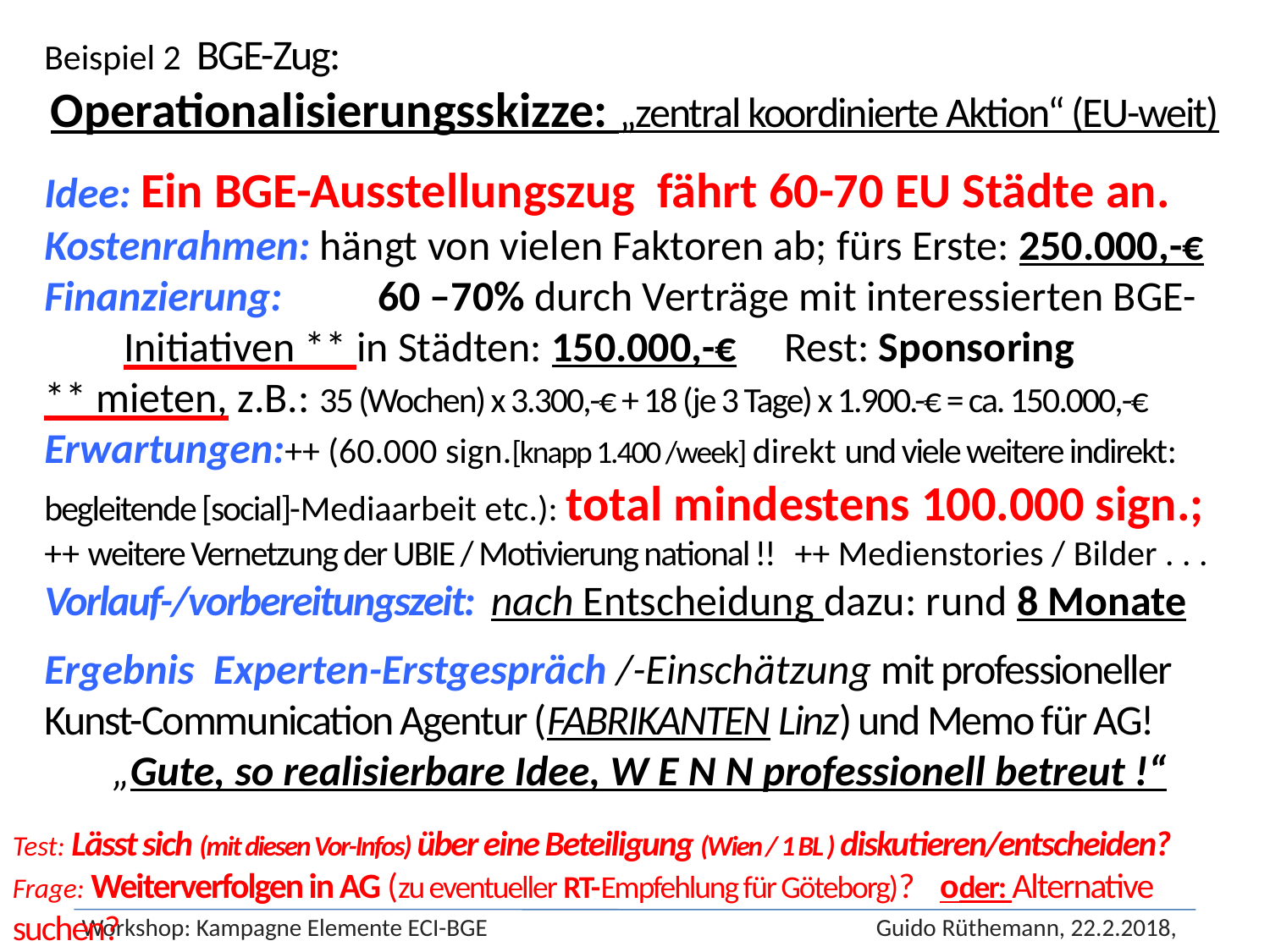

Beispiel 2  BGE-Zug:
Operationalisierungsskizze: „zentral koordinierte Aktion“ (EU-weit)

Idee: Ein BGE-Ausstellungszug  fährt 60-70 EU Städte an.
Kostenrahmen: hängt von vielen Faktoren ab; fürs Erste: 250.000,-€
Finanzierung: 	60 –70% durch Verträge mit interessierten BGE- Initiativen ** in Städten: 150.000,-€     Rest: Sponsoring
** mieten, z.B.: 35 (Wochen) x 3.300,-€ + 18 (je 3 Tage) x 1.900.-€ = ca. 150.000,-€
Erwartungen:++ (60.000 sign.[knapp 1.400 /week] direkt und viele weitere indirekt: begleitende [social]-Mediaarbeit etc.): total mindestens 100.000 sign.;  ++ weitere Vernetzung der UBIE / Motivierung national !!   ++ Medienstories / Bilder . . .
Vorlauf-/vorbereitungszeit:  nach Entscheidung dazu: rund 8 Monate
Ergebnis  Experten-Erstgespräch /-Einschätzung mit professioneller Kunst-Communication Agentur (FABRIKANTEN Linz) und Memo für AG!
 „Gute, so realisierbare Idee, W E N N professionell betreut !“
Test: Lässt sich (mit diesen Vor-Infos) über eine Beteiligung (Wien / 1 BL ) diskutieren/entscheiden?
Frage: Weiterverfolgen in AG (zu eventueller RT-Empfehlung für Göteborg)?    oder: Alternative suchen?
Workshop: Kampagne Elemente ECI-BGE		                             Guido Rüthemann, 22.2.2018,